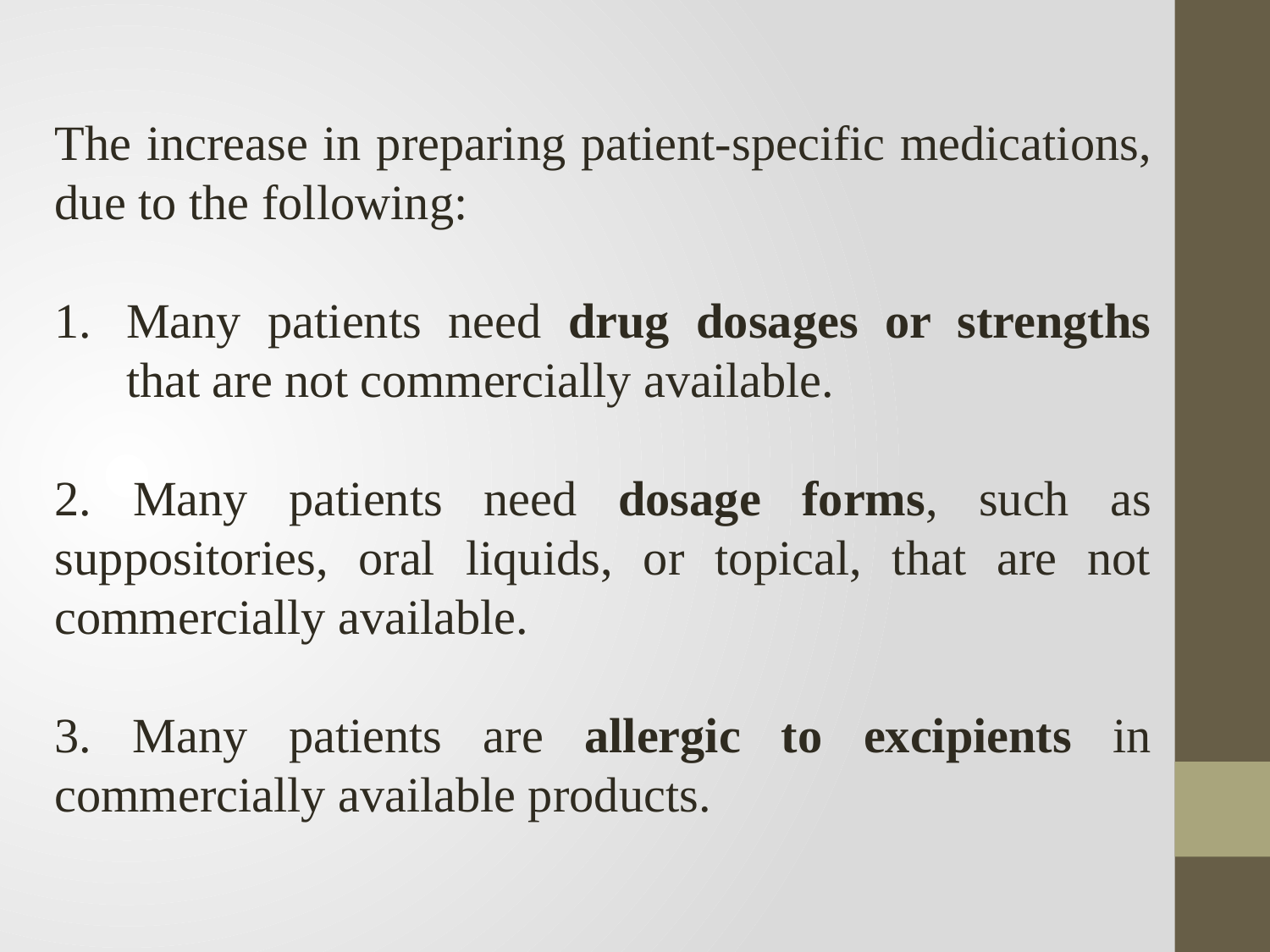

The increase in preparing patient-specific medications, due to the following:

Many patients need drug dosages or strengths that are not commercially available.

2. Many patients need dosage forms, such as suppositories, oral liquids, or topical, that are not commercially available.

3. Many patients are allergic to excipients in commercially available products.